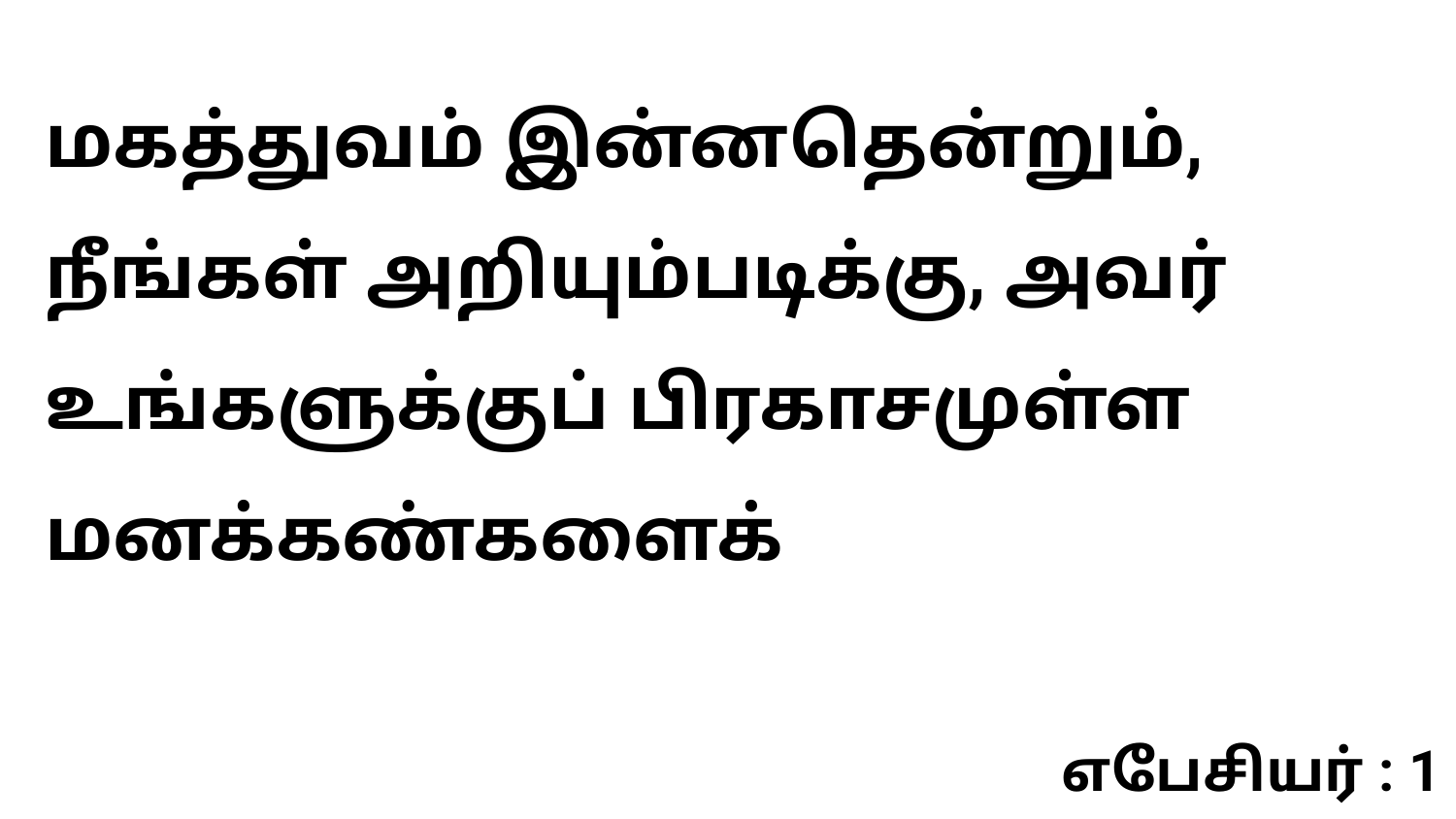

மகத்துவம் இன்னதென்றும், நீங்கள் அறியும்படிக்கு, அவர் உங்களுக்குப் பிரகாசமுள்ள மனக்கண்களைக்
எபேசியர் : 1